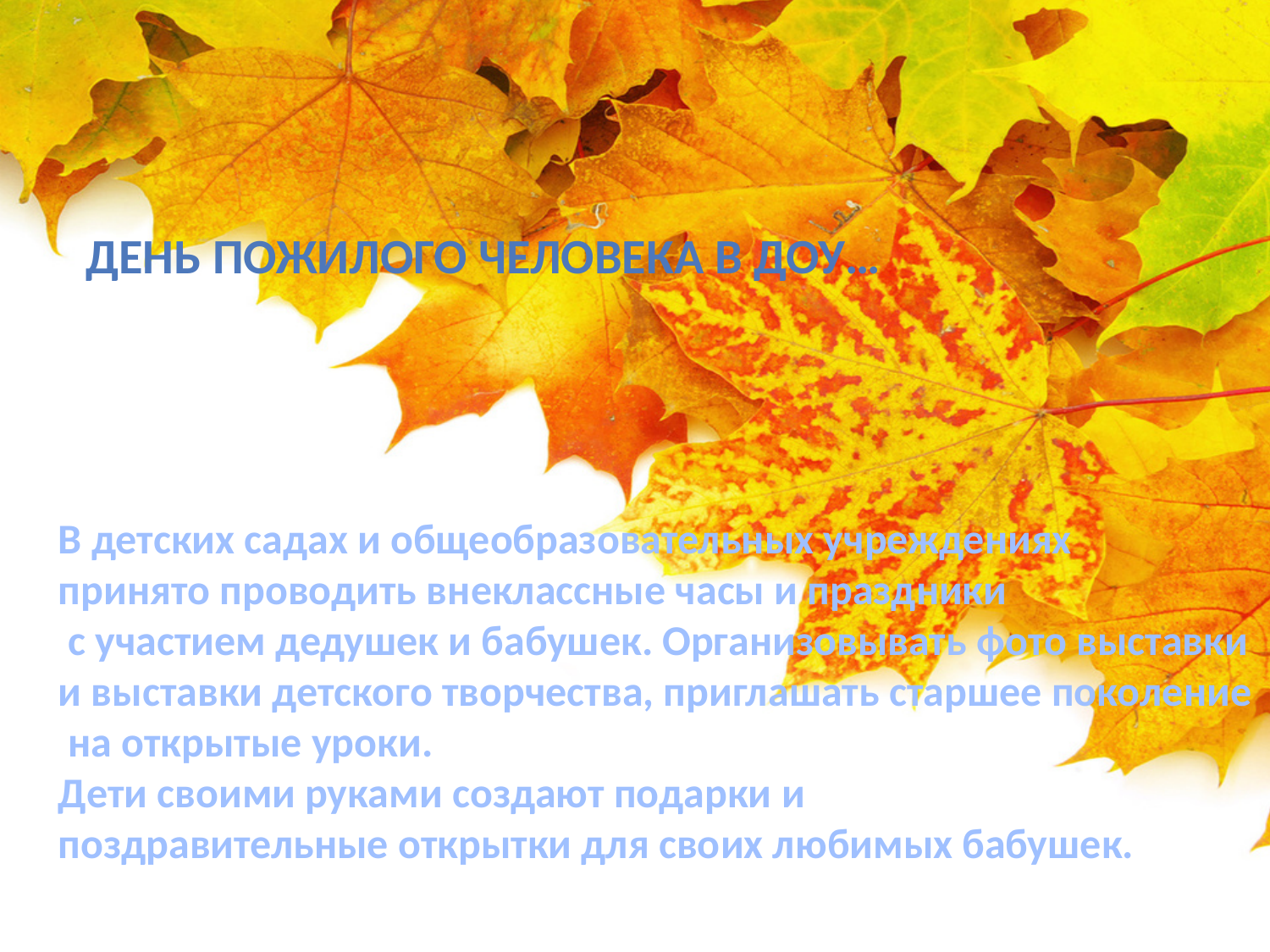

День пожилого человека в ДОУ…
В детских садах и общеобразовательных учреждениях
принято проводить внеклассные часы и праздники
 с участием дедушек и бабушек. Организовывать фото выставки
и выставки детского творчества, приглашать старшее поколение
 на открытые уроки.
Дети своими руками создают подарки и
поздравительные открытки для своих любимых бабушек.